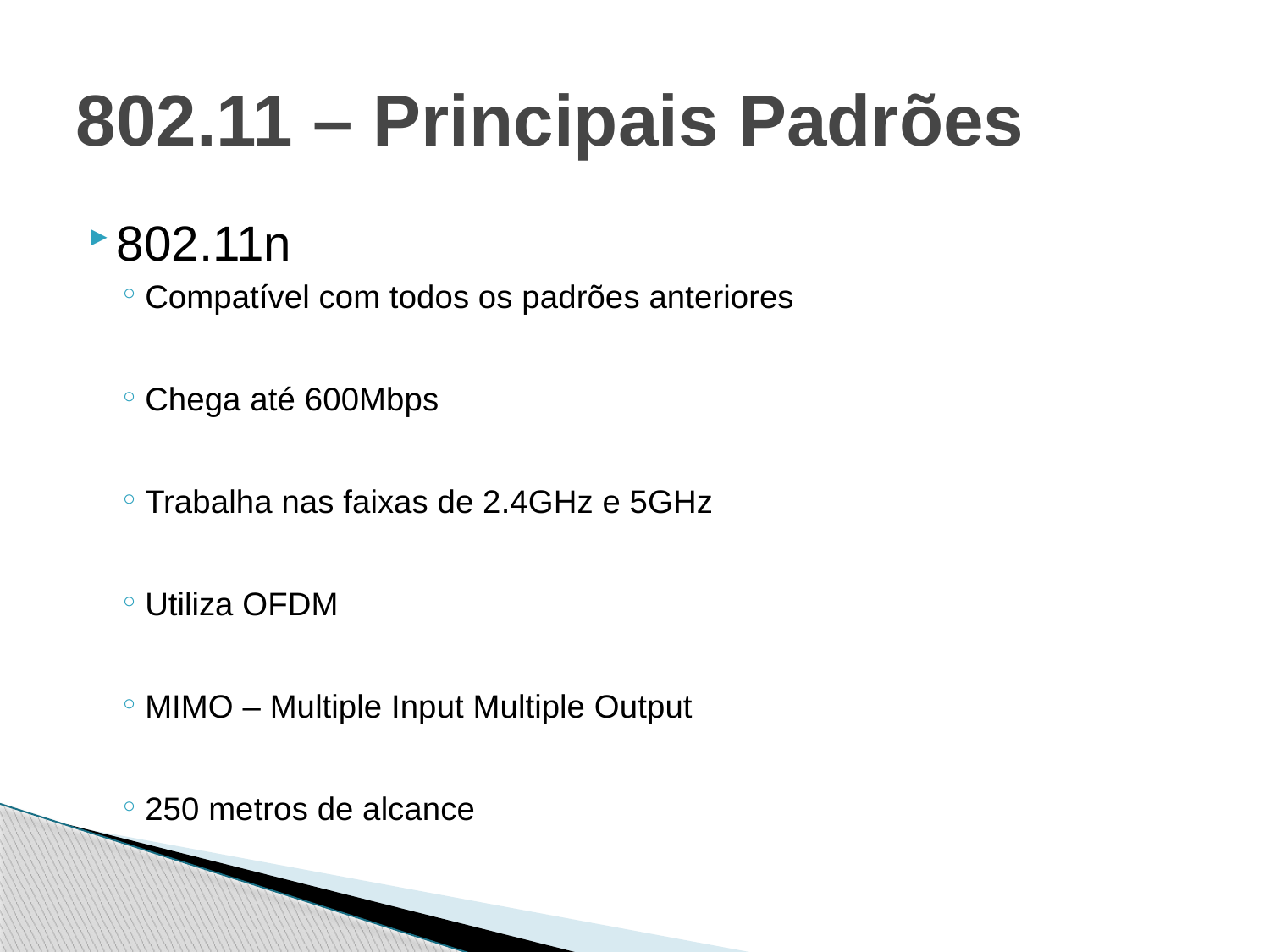

# 802.11 – Principais Padrões
802.11n
Compatível com todos os padrões anteriores

Chega até 600Mbps

Trabalha nas faixas de 2.4GHz e 5GHz

Utiliza OFDM

MIMO – Multiple Input Multiple Output

250 metros de alcance